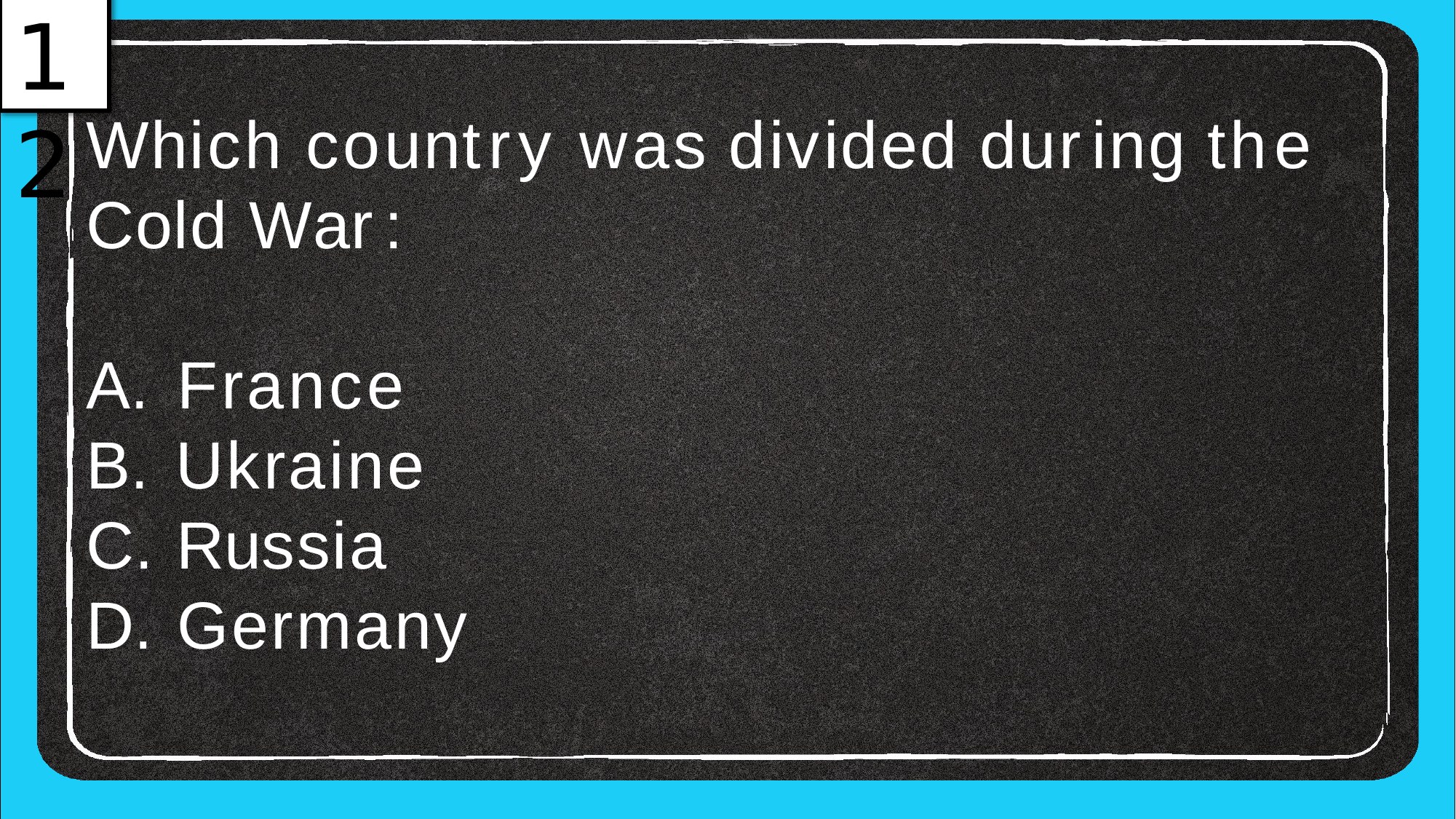

12

# Which country was divided during the
Cold War:
France
Ukraine
Russia
Germany